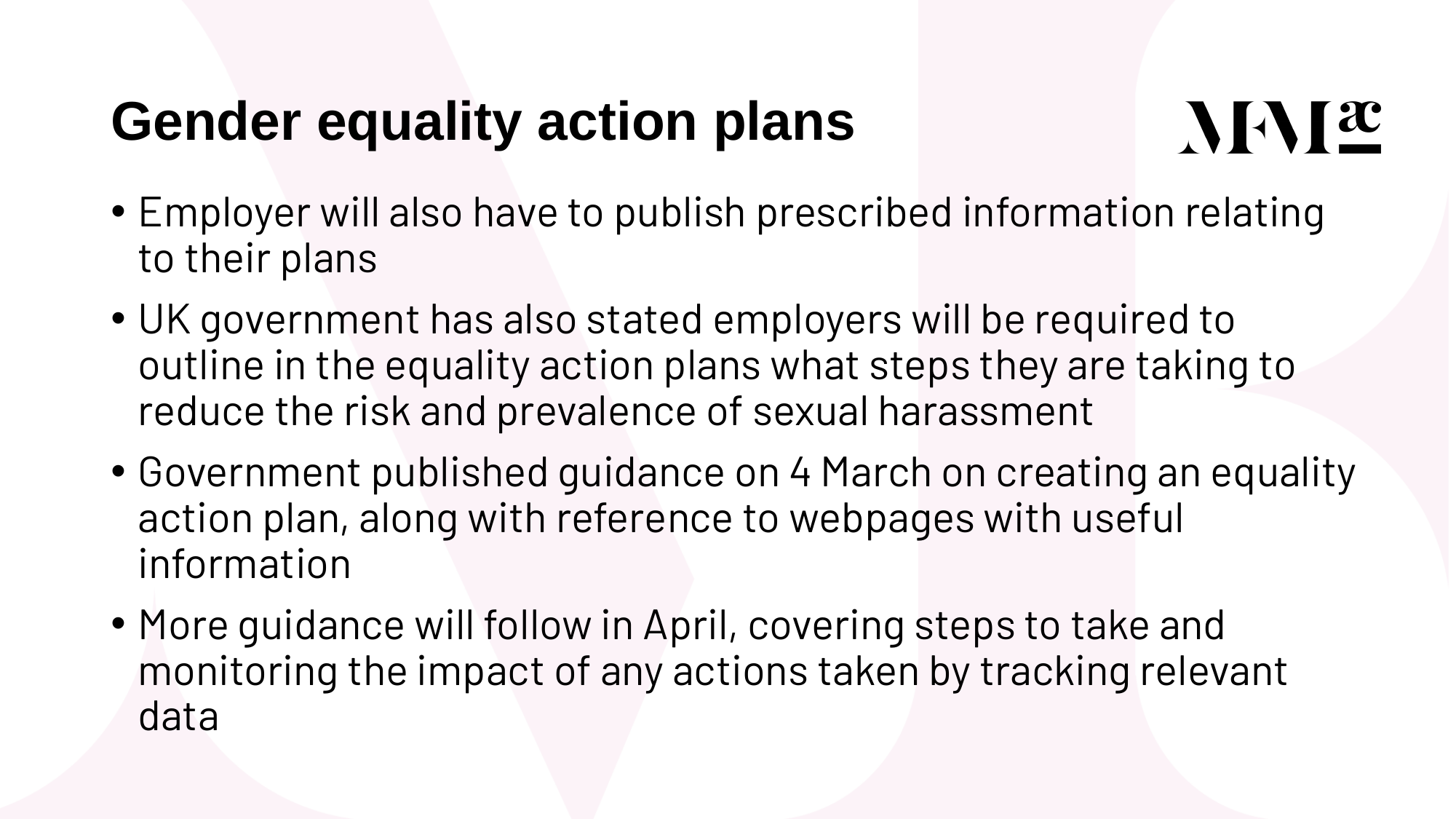

# Gender equality action plans
Employer will also have to publish prescribed information relating to their plans
UK government has also stated employers will be required to outline in the equality action plans what steps they are taking to reduce the risk and prevalence of sexual harassment
Government published guidance on 4 March on creating an equality action plan, along with reference to webpages with useful information
More guidance will follow in April, covering steps to take and monitoring the impact of any actions taken by tracking relevant data